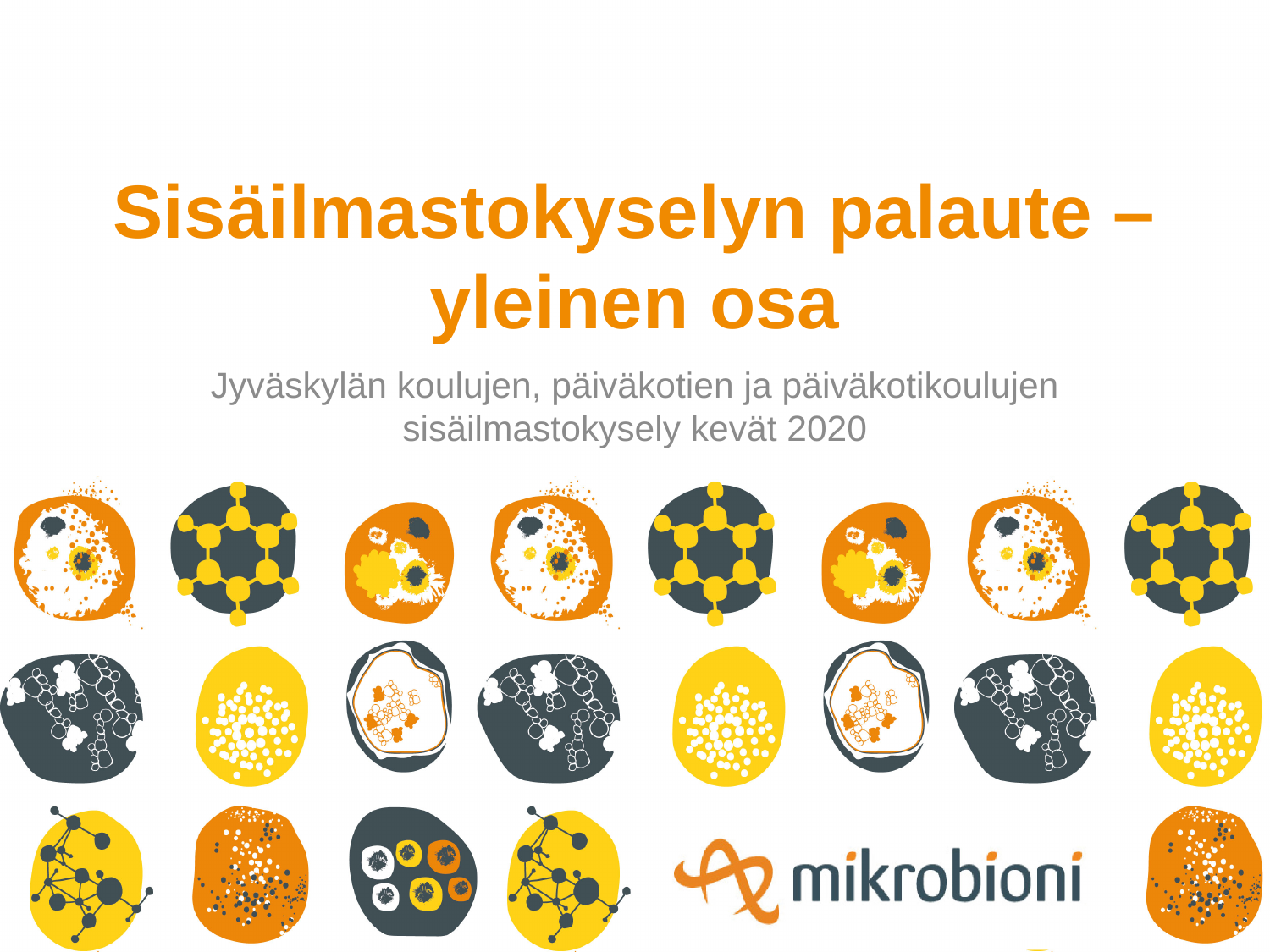

# Sisäilmastokyselyn palaute – yleinen osa
Jyväskylän koulujen, päiväkotien ja päiväkotikoulujen sisäilmastokysely kevät 2020